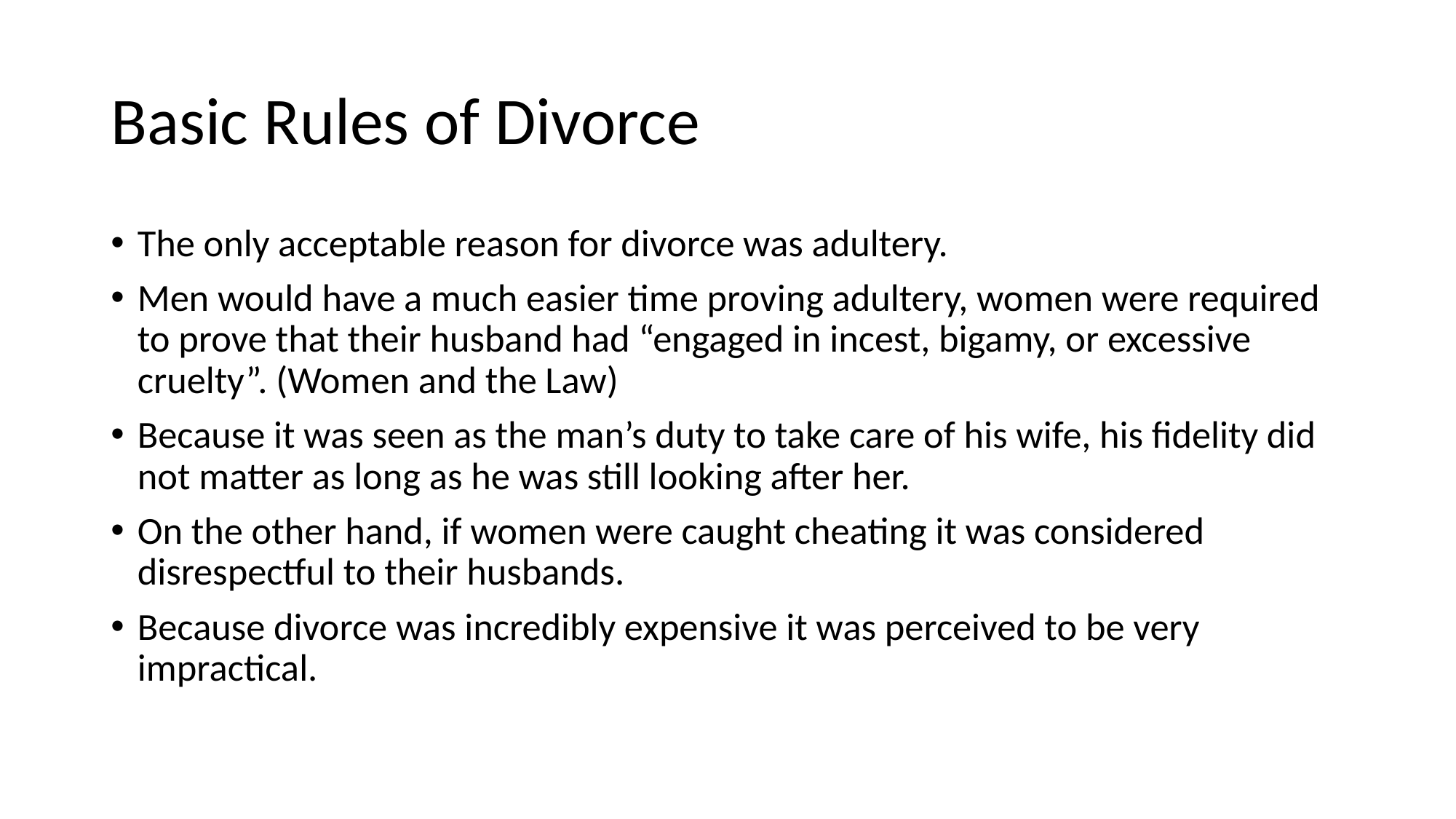

# Basic Rules of Divorce
The only acceptable reason for divorce was adultery.
Men would have a much easier time proving adultery, women were required to prove that their husband had “engaged in incest, bigamy, or excessive cruelty”. (Women and the Law)
Because it was seen as the man’s duty to take care of his wife, his fidelity did not matter as long as he was still looking after her.
On the other hand, if women were caught cheating it was considered disrespectful to their husbands.
Because divorce was incredibly expensive it was perceived to be very impractical.